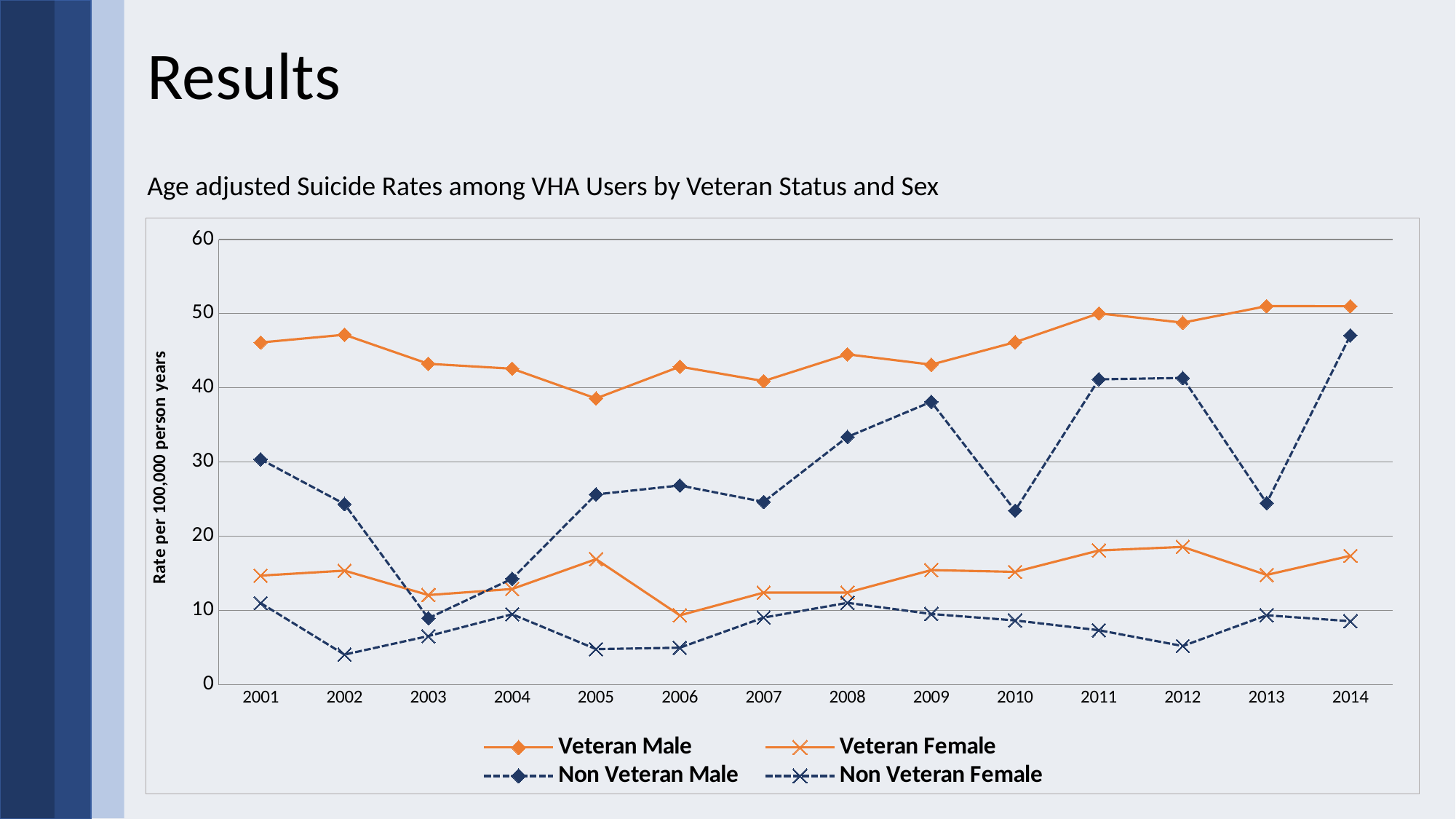

# Results
Age adjusted Suicide Rates among VHA Users by Veteran Status and Sex

### Chart

| Category | Veteran | Veteran | Non Veteran | Non Veteran |
|---|---|---|---|---|
| 2001 | 46.12388544816992 | 14.70273393985168 | 30.375747734043546 | 11.000690097720202 |
| 2002 | 47.16610025216442 | 15.370019403332922 | 24.351554988303103 | 4.0583142526161335 |
| 2003 | 43.2489701411995 | 12.083698825809744 | 8.959814315961301 | 6.552987365268893 |
| 2004 | 42.58904955889969 | 12.897241860597923 | 14.283927299268855 | 9.498930214149999 |
| 2005 | 38.58008068282867 | 16.9206313818111 | 25.64720419336864 | 4.797248660303298 |
| 2006 | 42.86949882644058 | 9.349091830080663 | 26.856494949205633 | 4.987753939203664 |
| 2007 | 40.921991771781904 | 12.40924185048476 | 24.640035218425552 | 9.043982824941354 |
| 2008 | 44.52385857557694 | 12.415070634245415 | 33.393948216543045 | 11.032118593987873 |
| 2009 | 43.13858374104327 | 15.448221899471955 | 38.12908794967321 | 9.53431180842928 |
| 2010 | 46.160621495722054 | 15.20370266839356 | 23.461013920276148 | 8.663751303376227 |
| 2011 | 50.04261001345974 | 18.087970271553832 | 41.15958221574794 | 7.344222154173673 |
| 2012 | 48.793840061315 | 18.567743994761845 | 41.34030098068219 | 5.210866982003677 |
| 2013 | 51.0190151597539 | 14.794481631022002 | 24.47702744657215 | 9.358691932872967 |
| 2014 | 51.00904895232577 | 17.375614824845275 | 47.08193588777286 | 8.560534494650744 |